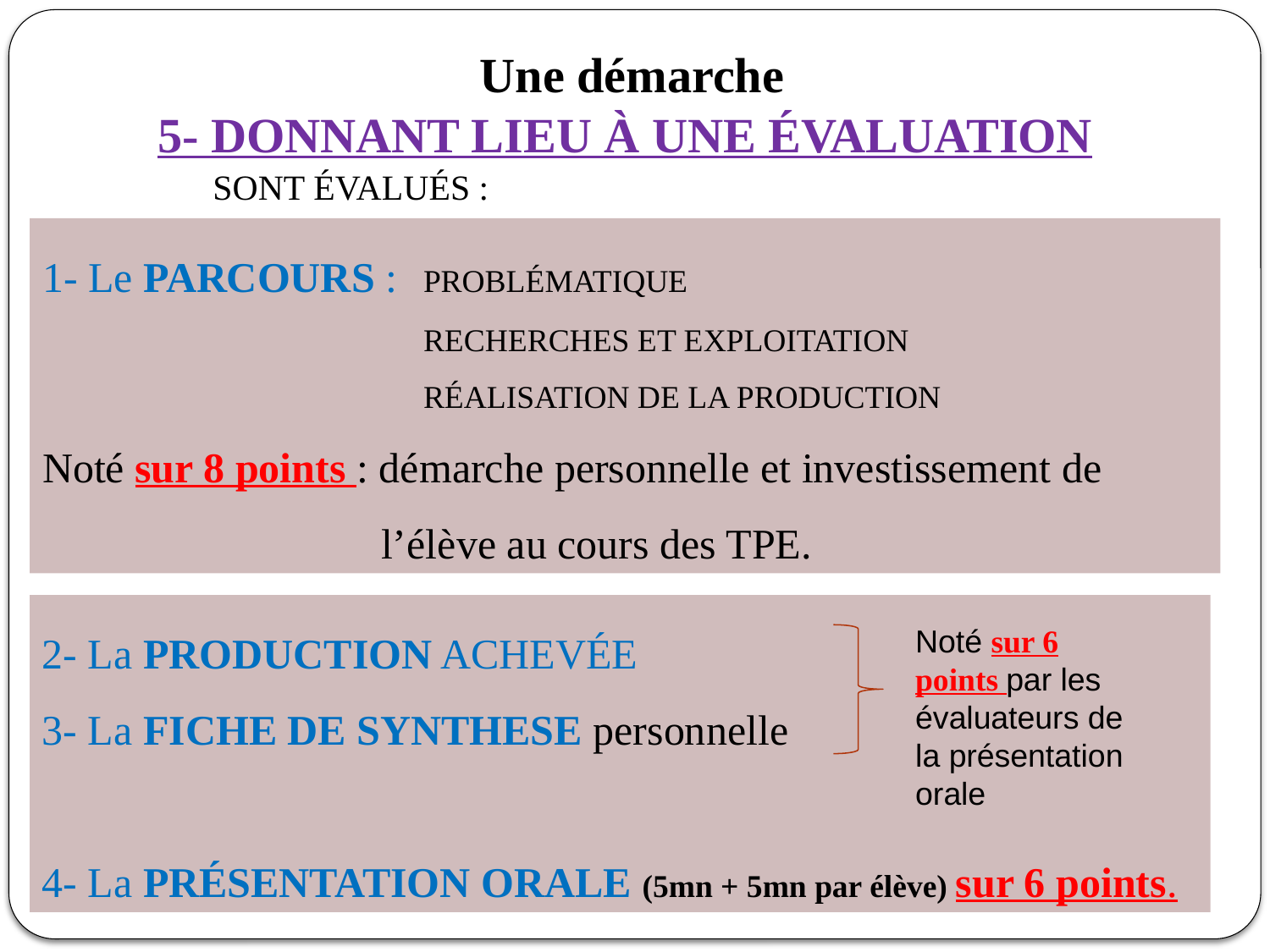

Une démarche
5- DONNANT LIEU À UNE ÉVALUATION
SONT ÉVALUÉS :
1- Le PARCOURS :	PROBLÉMATIQUE
			RECHERCHES ET EXPLOITATION
			RÉALISATION DE LA PRODUCTION
Noté sur 8 points : démarche personnelle et investissement de 			        l’élève au cours des TPE.
2- La PRODUCTION ACHEVÉE
3- La FICHE DE SYNTHESE personnelle

4- La PRÉSENTATION ORALE (5mn + 5mn par élève) sur 6 points.
Noté sur 6 points par les évaluateurs de la présentation orale